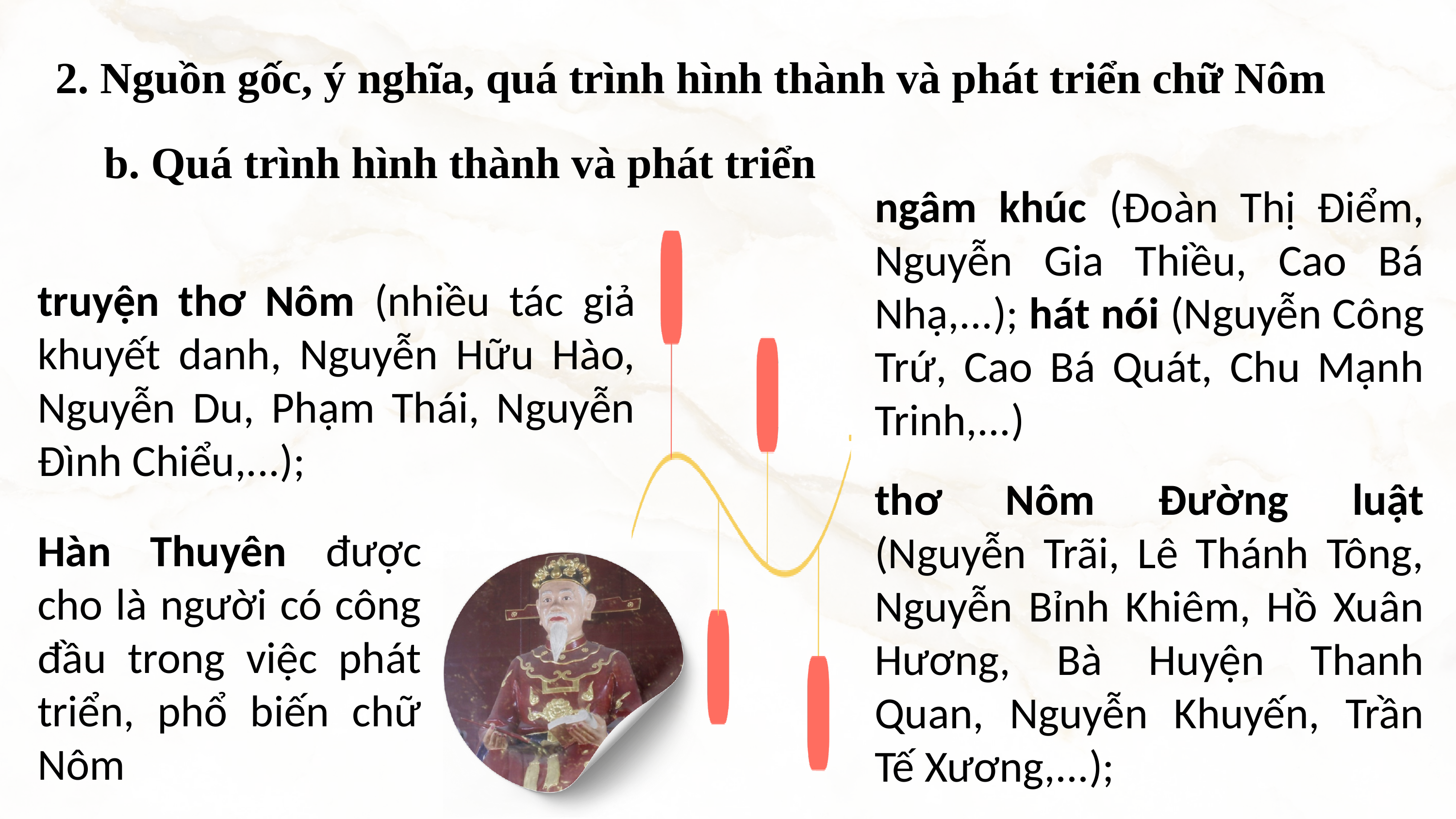

2. Nguồn gốc, ý nghĩa, quá trình hình thành và phát triển chữ Nôm
b. Quá trình hình thành và phát triển
ngâm khúc (Đoàn Thị Điểm, Nguyễn Gia Thiều, Cao Bá Nhạ,...); hát nói (Nguyễn Công Trứ, Cao Bá Quát, Chu Mạnh Trinh,...)
truyện thơ Nôm (nhiều tác giả khuyết danh, Nguyễn Hữu Hào, Nguyễn Du, Phạm Thái, Nguyễn Đình Chiểu,...);

thơ Nôm Đường luật (Nguyễn Trãi, Lê Thánh Tông, Nguyễn Bỉnh Khiêm, Hồ Xuân Hương, Bà Huyện Thanh Quan, Nguyễn Khuyến, Trần Tế Xương,...);
Hàn Thuyên được cho là người có công đầu trong việc phát triển, phổ biến chữ Nôm